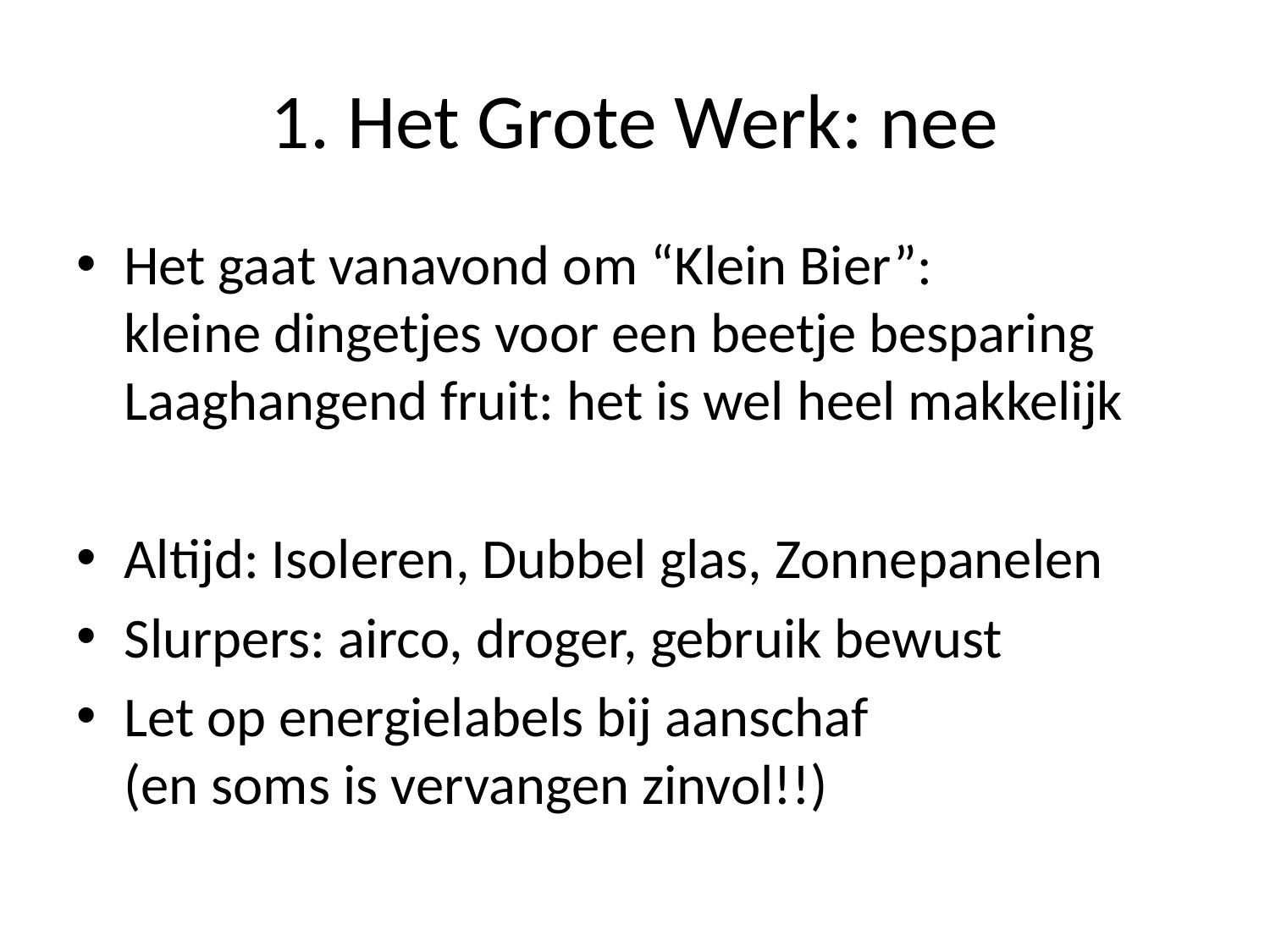

# 1. Het Grote Werk: nee
Het gaat vanavond om “Klein Bier”:
kleine dingetjes voor een beetje besparing
Laaghangend fruit: het is wel heel makkelijk

Altijd: Isoleren, Dubbel glas, Zonnepanelen
Slurpers: airco, droger, gebruik bewust
Let op energielabels bij aanschaf
(en soms is vervangen zinvol!!)